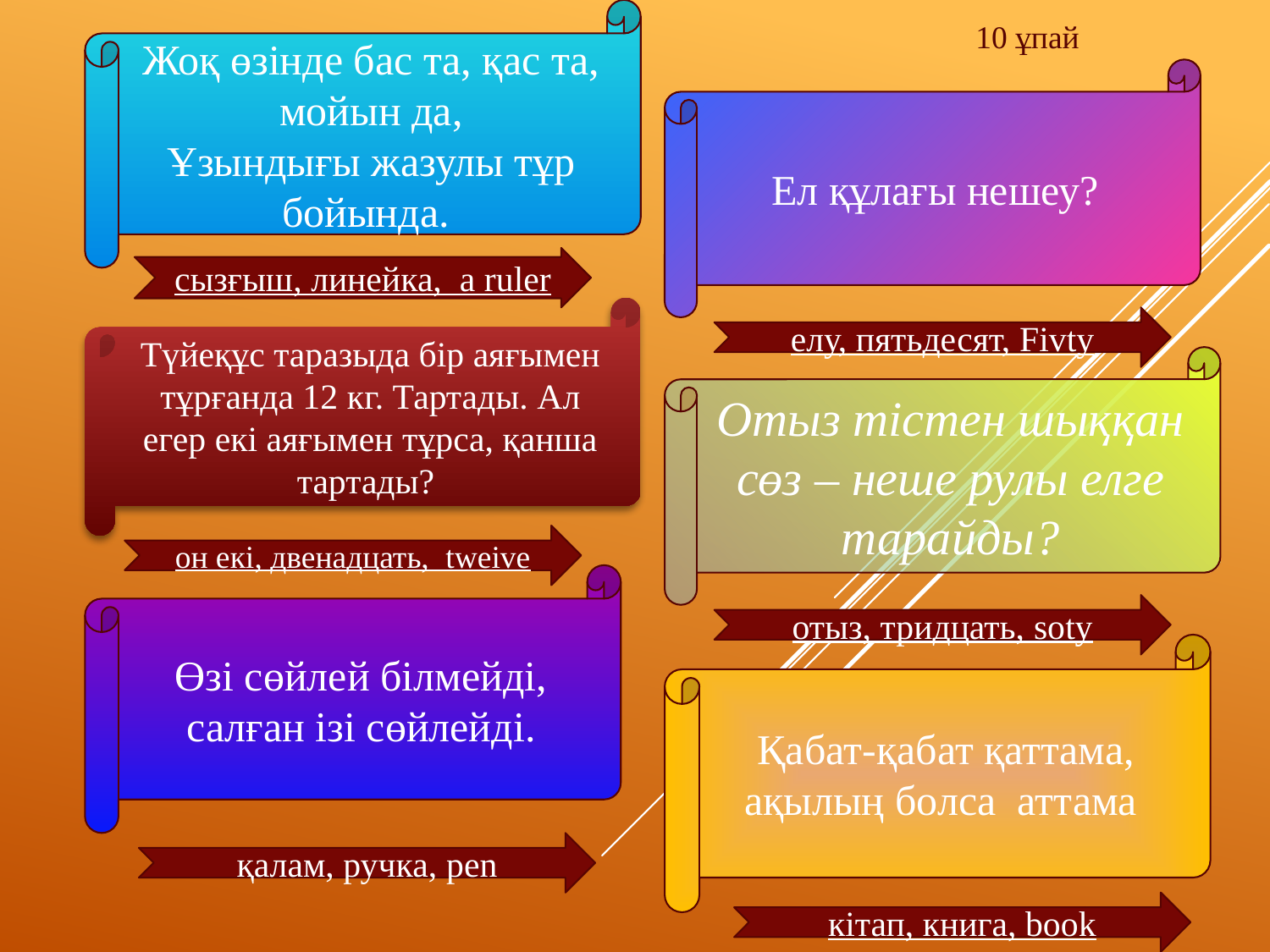

Жоқ өзінде бас та, қас та, мойын да,
Ұзындығы жазулы тұр бойында.
10 ұпай
Ел құлағы нешеу?
сызғыш, линейка,  a ruler
Түйеқұс таразыда бір аяғымен тұрғанда 12 кг. Тартады. Ал егер екі аяғымен тұрса, қанша тартады?
елу, пятьдесят, Fivty
Отыз тістен шыққан сөз – неше рулы елге тарайды?
он екі, двенадцать,  tweive
Өзі сөйлей білмейді, салған ізі сөйлейді.
отыз, тридцать, soty
Қабат-қабат қаттама, ақылың болса  аттама
қалам, ручка, pen
кітап, книга, book